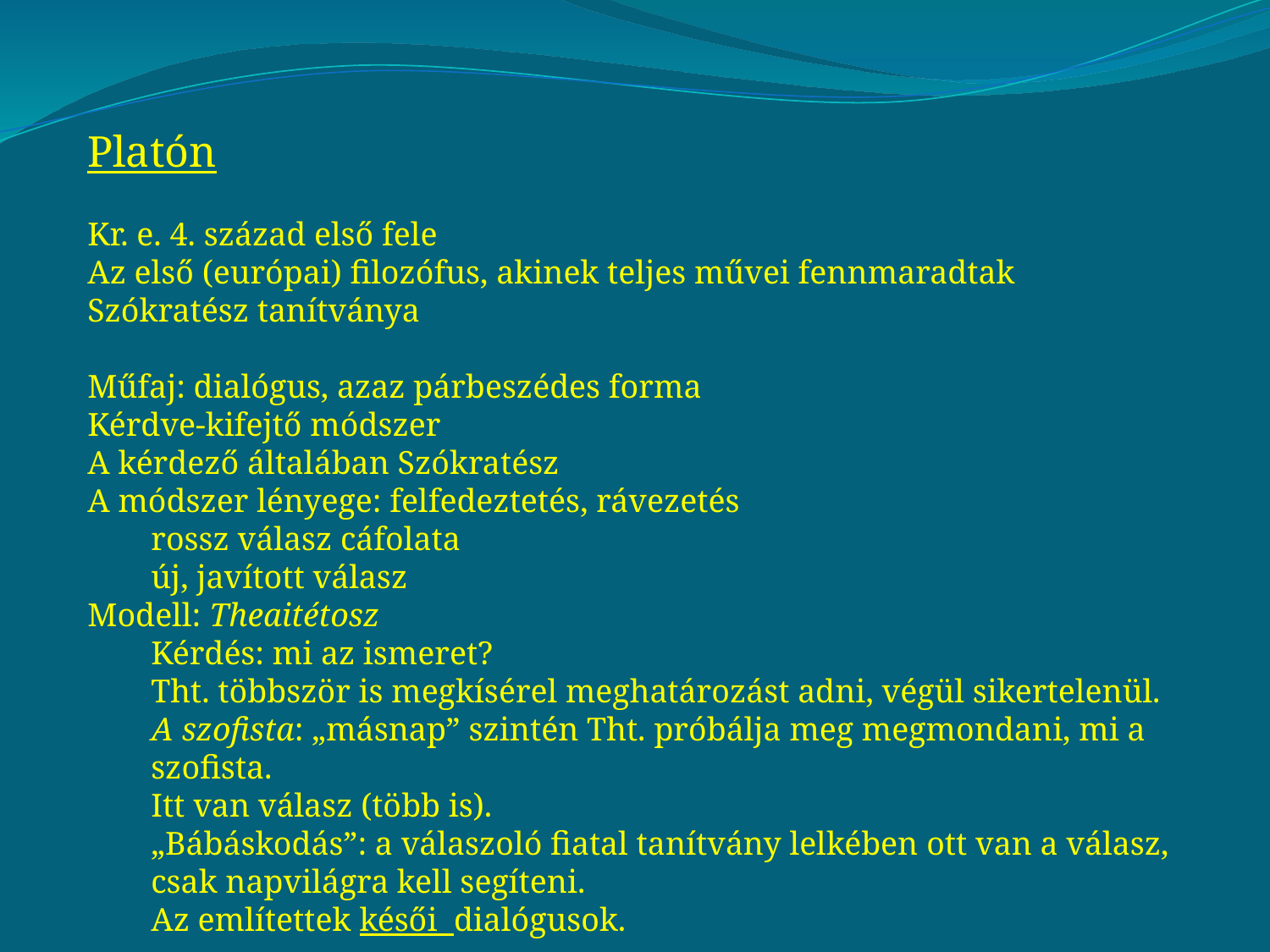

Platón

Kr. e. 4. század első fele
Az első (európai) filozófus, akinek teljes művei fennmaradtak
Szókratész tanítványa

Műfaj: dialógus, azaz párbeszédes forma
Kérdve-kifejtő módszer
A kérdező általában Szókratész
A módszer lényege: felfedeztetés, rávezetés
rossz válasz cáfolata
új, javított válasz
Modell: Theaitétosz
Kérdés: mi az ismeret?
Tht. többször is megkísérel meghatározást adni, végül sikertelenül.
A szofista: „másnap” szintén Tht. próbálja meg megmondani, mi a szofista.
Itt van válasz (több is).
„Bábáskodás”: a válaszoló fiatal tanítvány lelkében ott van a válasz, csak napvilágra kell segíteni.
Az említettek késői  dialógusok.